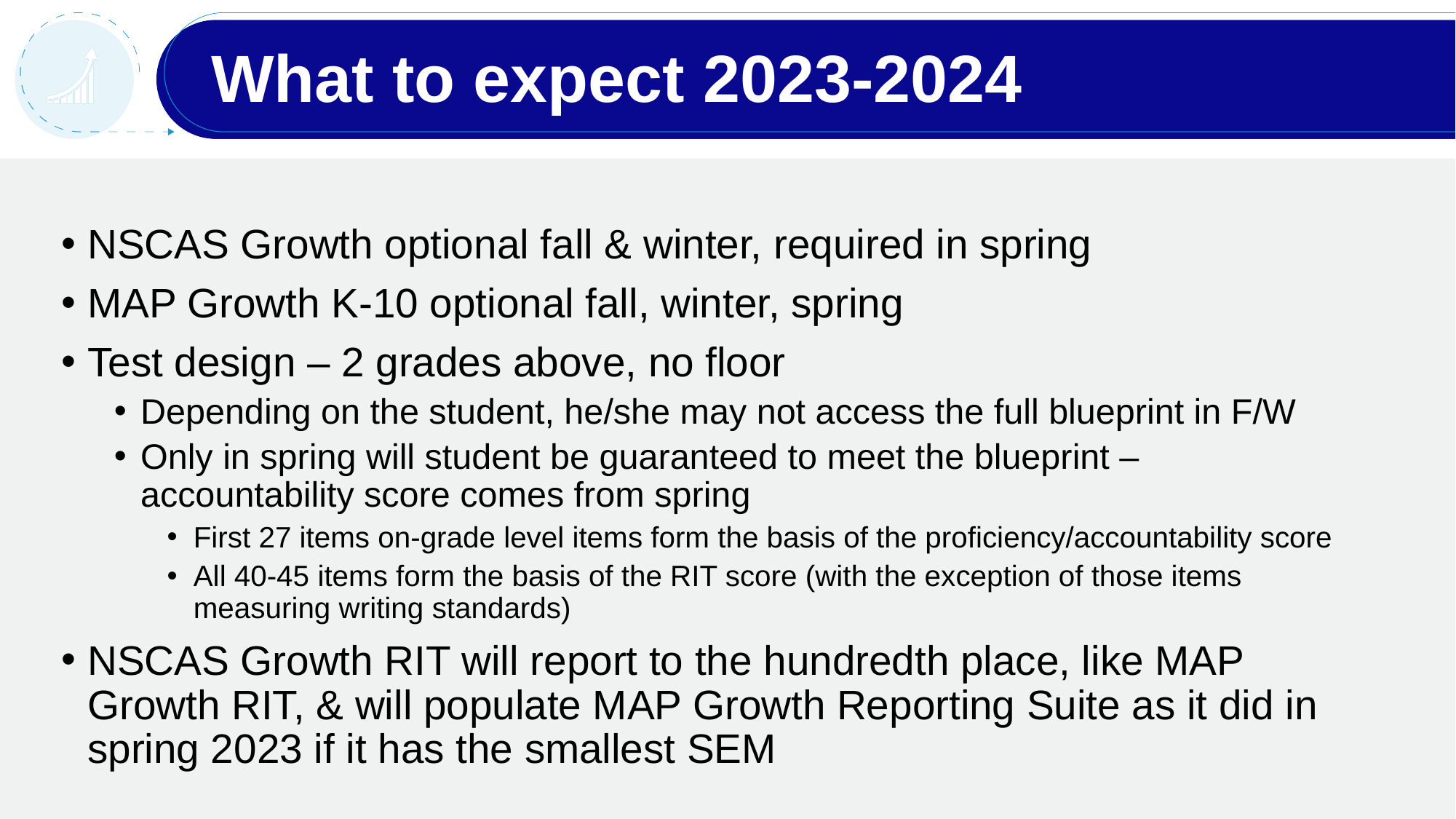

# What to expect 2023-2024
NSCAS Growth optional fall & winter, required in spring
MAP Growth K-10 optional fall, winter, spring
Test design – 2 grades above, no floor
Depending on the student, he/she may not access the full blueprint in F/W
Only in spring will student be guaranteed to meet the blueprint – accountability score comes from spring
First 27 items on-grade level items form the basis of the proficiency/accountability score
All 40-45 items form the basis of the RIT score (with the exception of those items measuring writing standards)
NSCAS Growth RIT will report to the hundredth place, like MAP Growth RIT, & will populate MAP Growth Reporting Suite as it did in spring 2023 if it has the smallest SEM